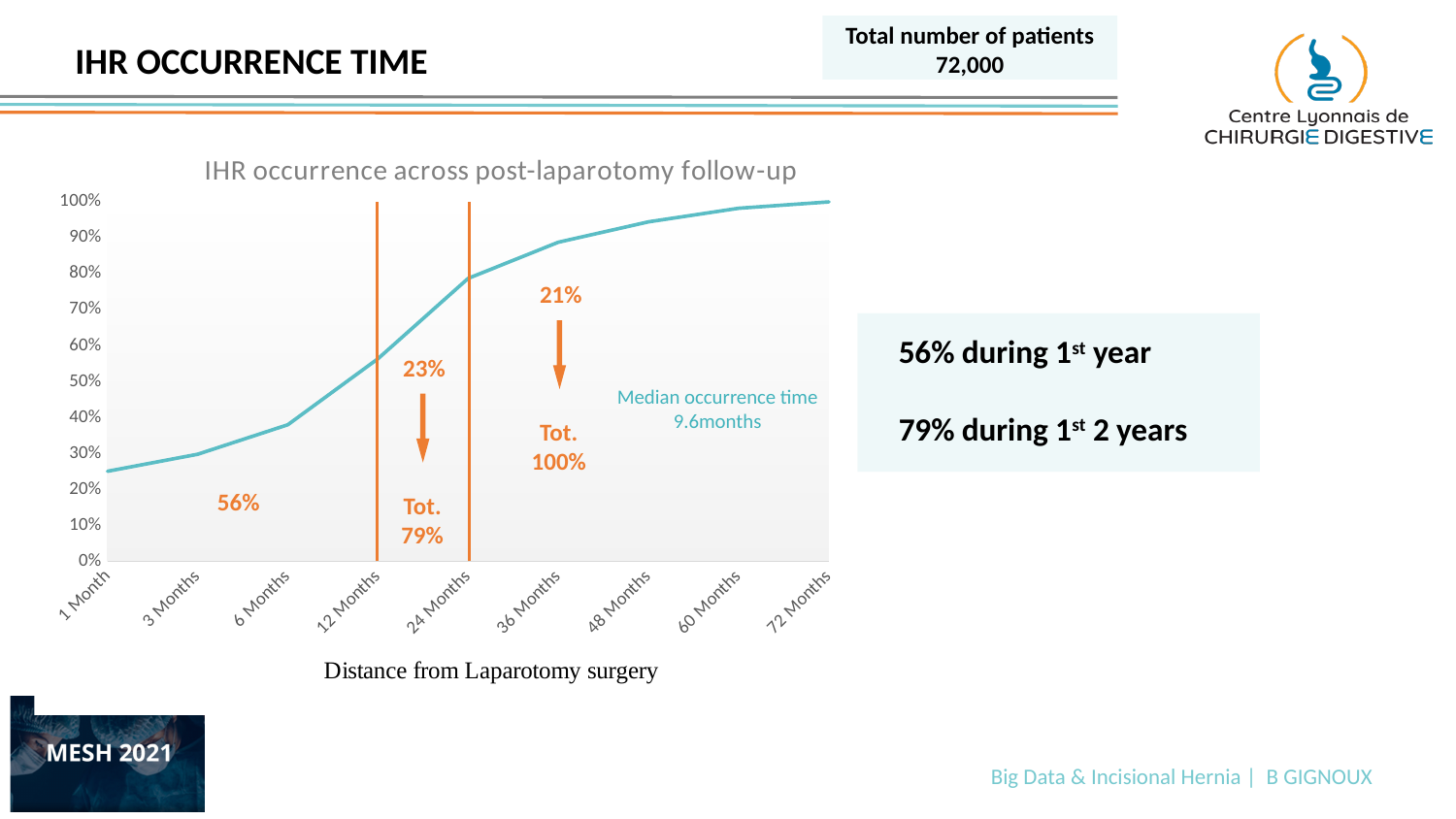

Total number of patients
72,000
IHR occurrence time

### Chart: IHR occurrence across post-laparotomy follow-up

| Category | IH Cumulated % |
|---|---|
| 1 Month | 0.250799403112343 |
| 3 Months | 0.298230654444681 |
| 6 Months | 0.380196120230228 |
| 12 Months | 0.564058836069069 |
| 24 Months | 0.787252185035173 |
| 36 Months | 0.887763803027073 |
| 48 Months | 0.944468130462588 |
| 60 Months | 0.982199957365167 |
| 72 Months | 1.0 |
21%

56% during 1st year

79% during 1st 2 years
23%

Median occurrence time
9.6months
Tot.
100%

56%
Tot.
79%